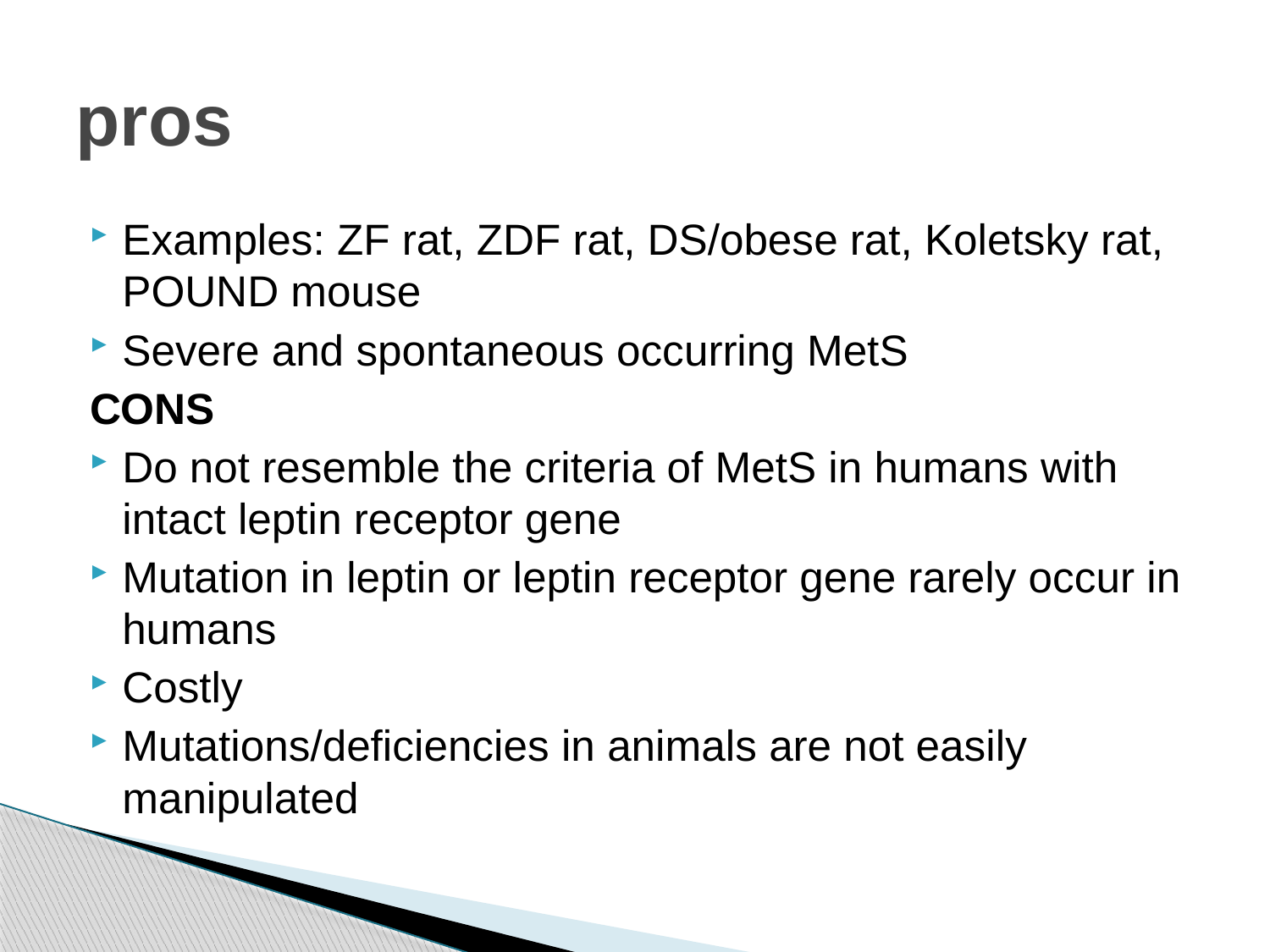

# pros
Examples: ZF rat, ZDF rat, DS/obese rat, Koletsky rat, POUND mouse
Severe and spontaneous occurring MetS
CONS
Do not resemble the criteria of MetS in humans with intact leptin receptor gene
Mutation in leptin or leptin receptor gene rarely occur in humans
Costly
Mutations/deficiencies in animals are not easily manipulated